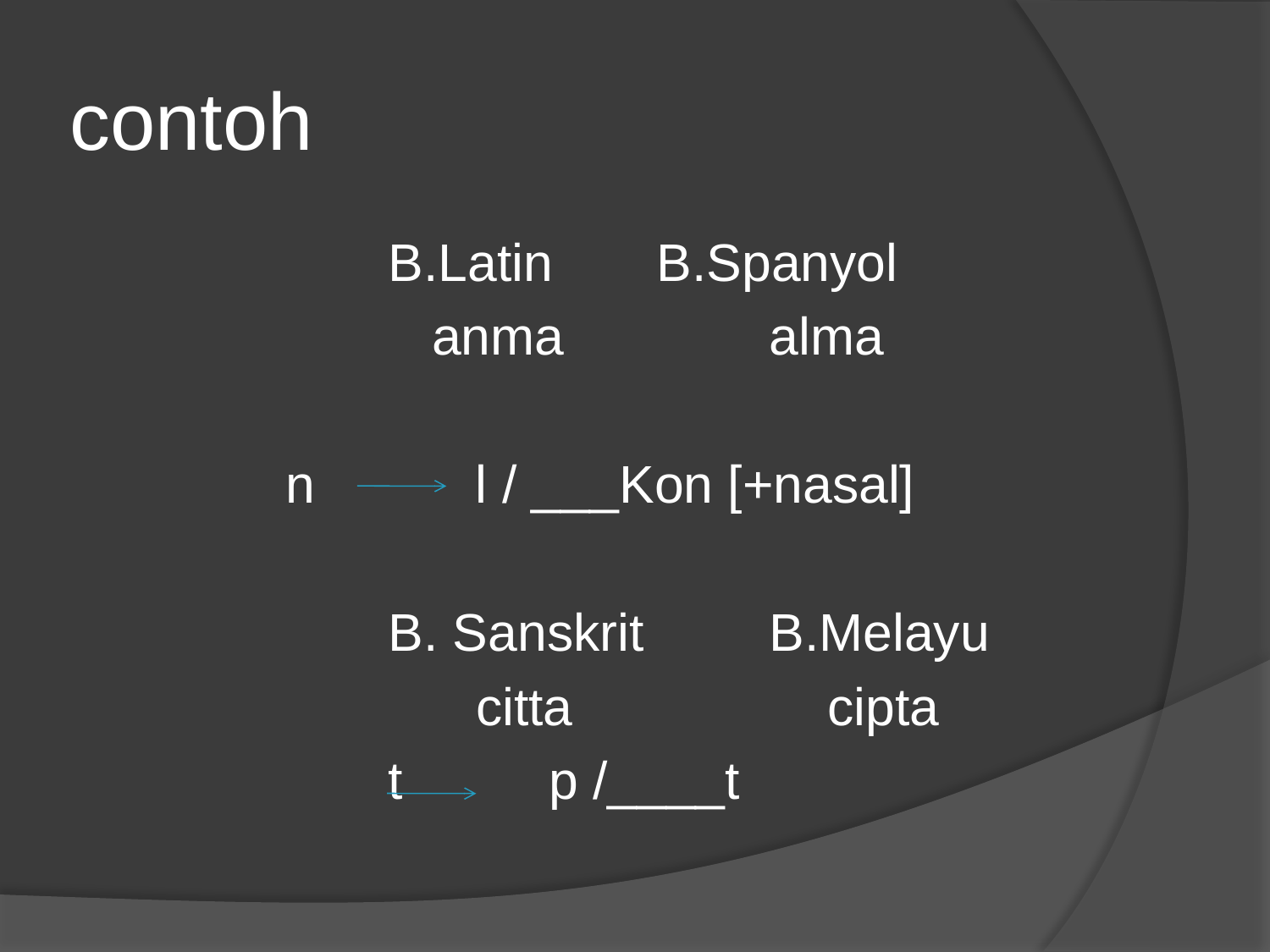

# contoh
			B.Latin	 B.Spanyol
			   anma		alma

              n           l / ___Kon [+nasal]

			B. Sanskrit	B.Melayu
		     	      citta		    cipta
			t          p /____t